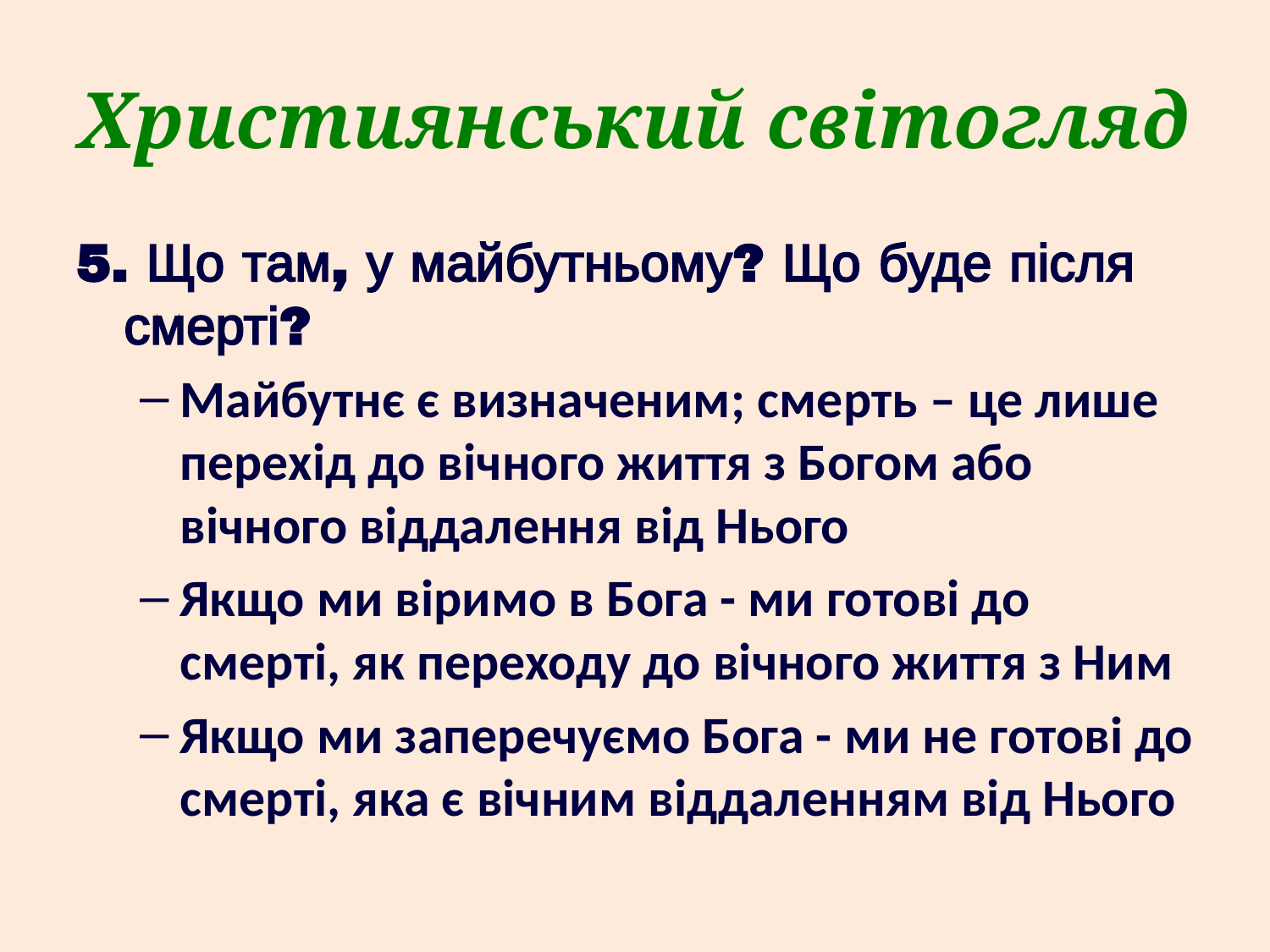

# Християнський світогляд
5. Що там, у майбутньому? Що буде після смерті?
Майбутнє є визначеним; смерть – це лише перехід до вічного життя з Богом або вічного віддалення від Нього
Якщо ми віримо в Бога - ми готові до смерті, як переходу до вічного життя з Ним
Якщо ми заперечуємо Бога - ми не готові до смерті, яка є вічним віддаленням від Нього